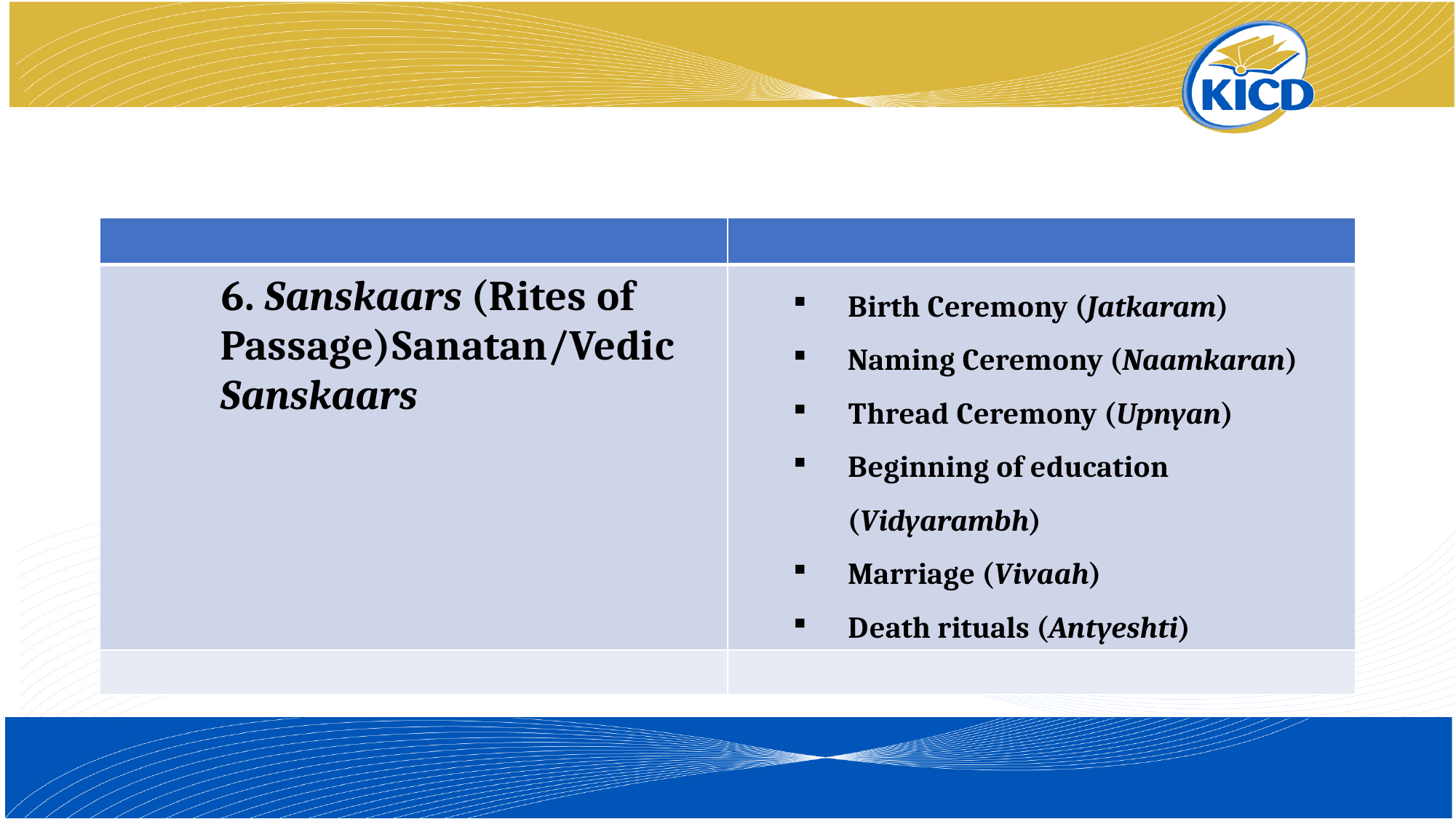

#
|  |  |
| --- | --- |
| 6. Sanskaars (Rites of Passage)Sanatan/Vedic Sanskaars | Birth Ceremony (Jatkaram)  Naming Ceremony (Naamkaran)  Thread Ceremony (Upnyan)  Beginning of education (Vidyarambh)  Marriage (Vivaah)  Death rituals (Antyeshti) |
|  |  |